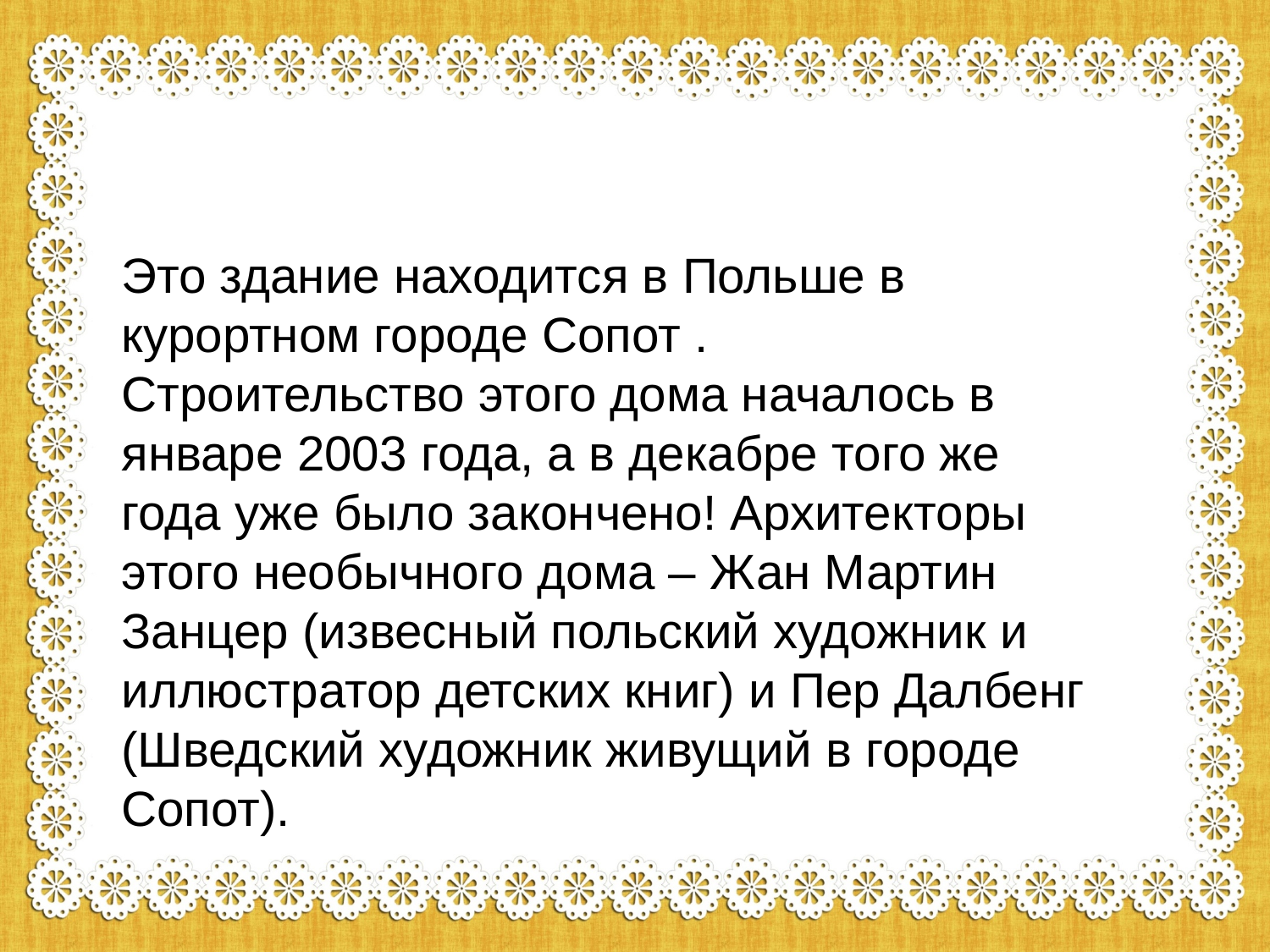

Это здание находится в Польше в курортном городе Сопот .
Строительство этого дома началось в январе 2003 года, а в декабре того же года уже было закончено! Архитекторы этого необычного дома – Жан Мартин Занцер (извесный польский художник и иллюстратор детских книг) и Пер Далбенг (Шведский художник живущий в городе Сопот).